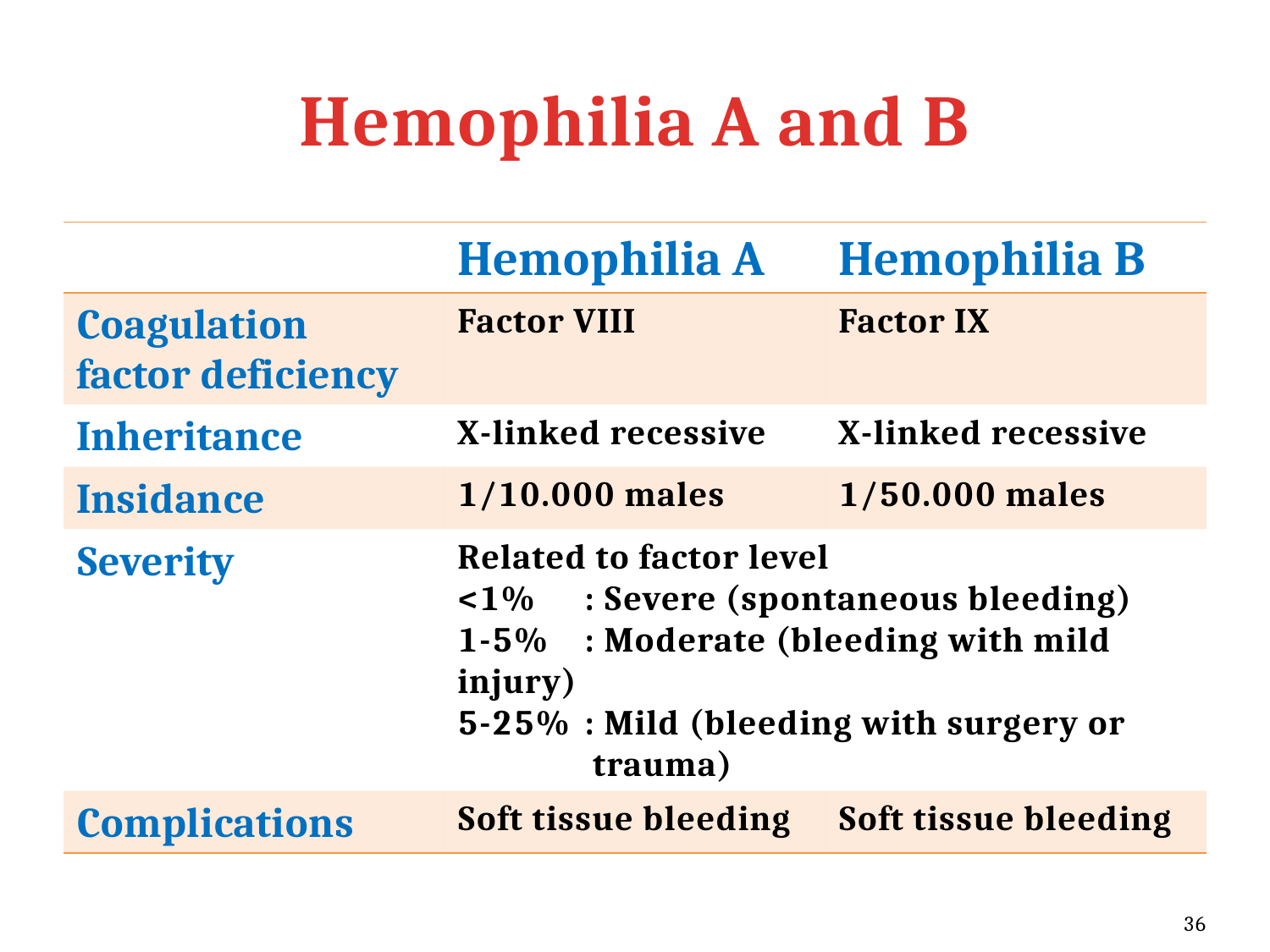

# Hemophilia A and B
|  | Hemophilia A | Hemophilia B |
| --- | --- | --- |
| Coagulation factor deficiency | Factor VIII | Factor IX |
| Inheritance | X-linked recessive | X-linked recessive |
| Insidance | 1/10.000 males | 1/50.000 males |
| Severity | Related to factor level <1% : Severe (spontaneous bleeding) 1-5% : Moderate (bleeding with mild injury) 5-25% : Mild (bleeding with surgery or trauma) |  |
| Complications | Soft tissue bleeding | Soft tissue bleeding |
36